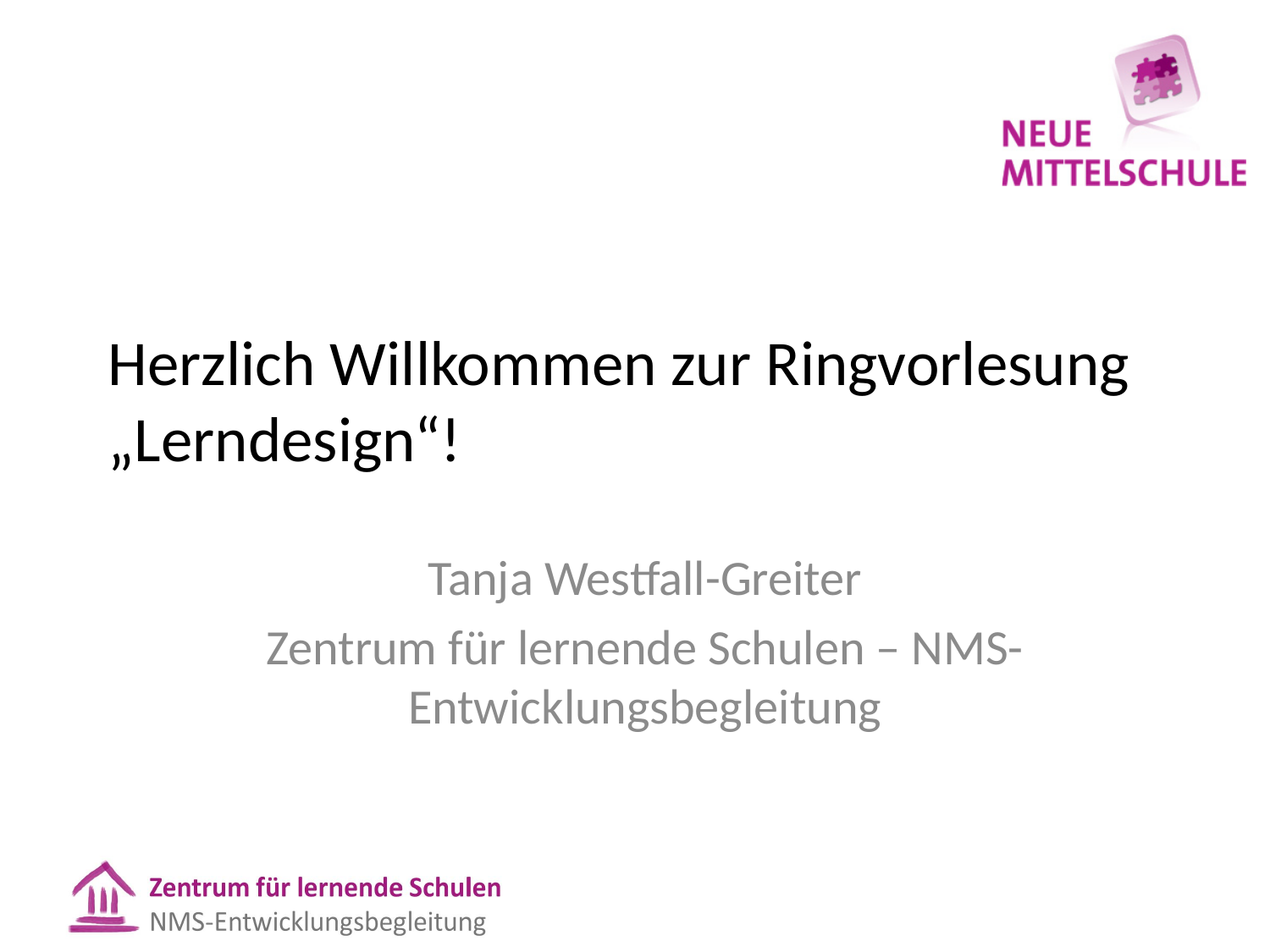

# Herzlich Willkommen zur Ringvorlesung „Lerndesign“!
Tanja Westfall-Greiter
Zentrum für lernende Schulen – NMS-Entwicklungsbegleitung